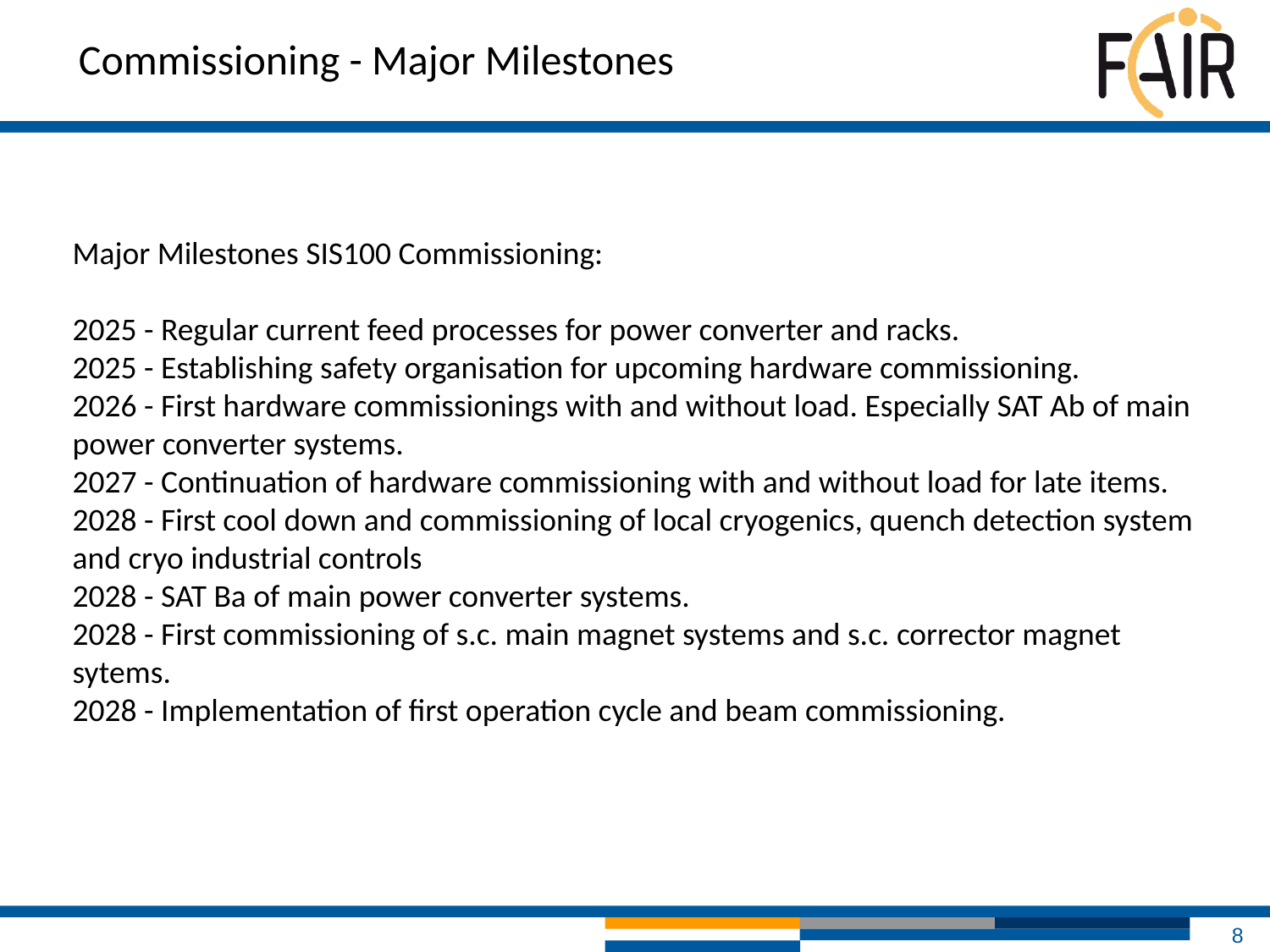

Commissioning - Major Milestones
Major Milestones SIS100 Commissioning:

2025 - Regular current feed processes for power converter and racks.
2025 - Establishing safety organisation for upcoming hardware commissioning.
2026 - First hardware commissionings with and without load. Especially SAT Ab of main power converter systems.
2027 - Continuation of hardware commissioning with and without load for late items.
2028 - First cool down and commissioning of local cryogenics, quench detection system and cryo industrial controls
2028 - SAT Ba of main power converter systems.
2028 - First commissioning of s.c. main magnet systems and s.c. corrector magnet sytems.
2028 - Implementation of first operation cycle and beam commissioning.
8